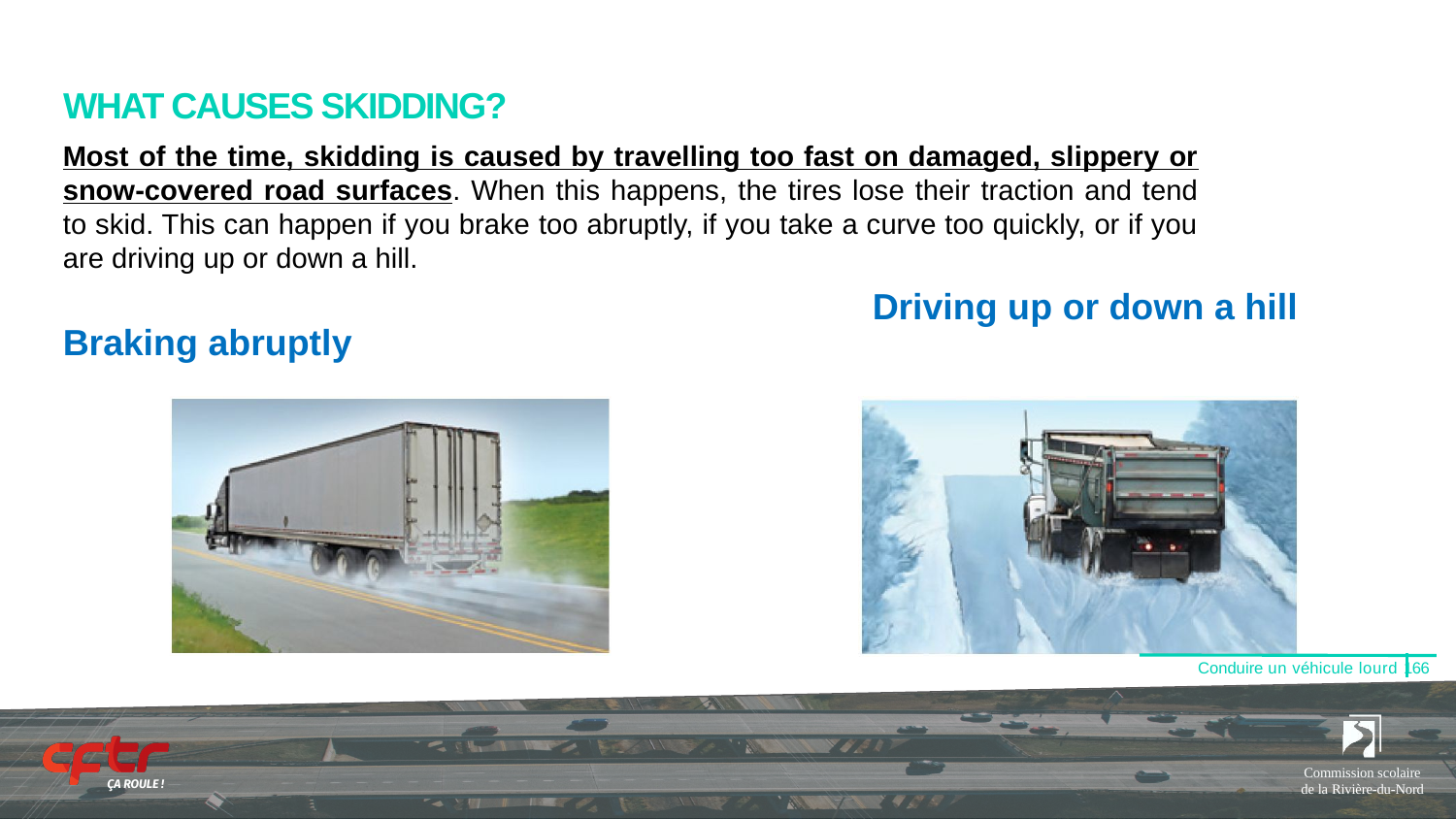

# ​WHAT CAUSES SKIDDING?​
Most of the time, skidding is caused by travelling too fast on damaged, slippery or snow-covered road surfaces. When this happens, the tires lose their traction and tend to skid. This can happen if you brake too abruptly, if you take a curve too quickly, or if you are driving up or down a hill.​
Driving up or down a hill​
Braking abruptly​

Conduire un véhicule lourd 166
Commission scolaire  de la Rivière-du-Nord
ÇA ROULE !